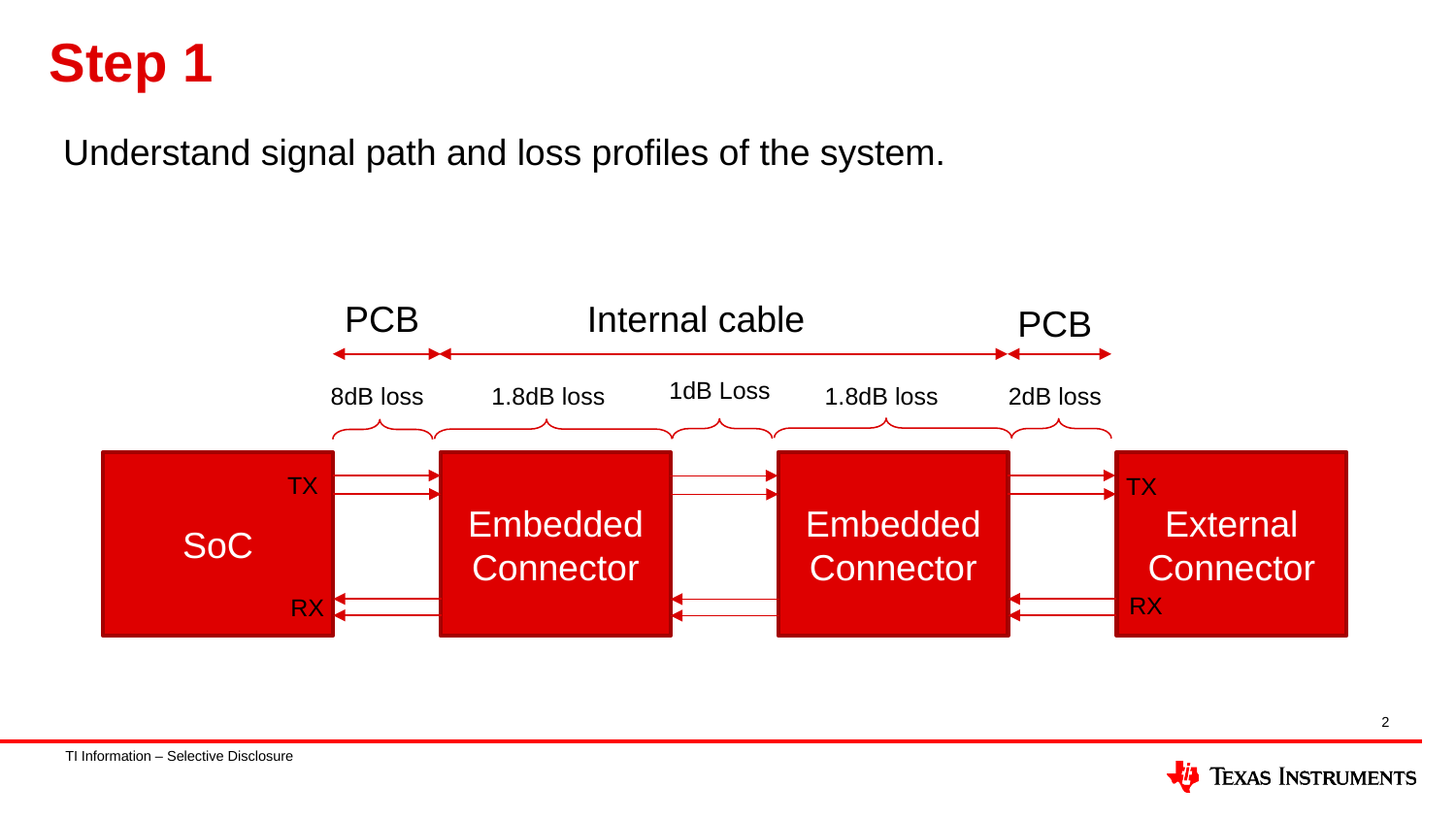

# Step 1
Understand signal path and loss profiles of the system.

Internal cable
PCB
PCB

1dB Loss
8dB loss
1.8dB loss
1.8dB loss
2dB loss

Embedded
Connector
Embedded
Connector
External
Connector
SoC
TX
TX
RX
RX
2